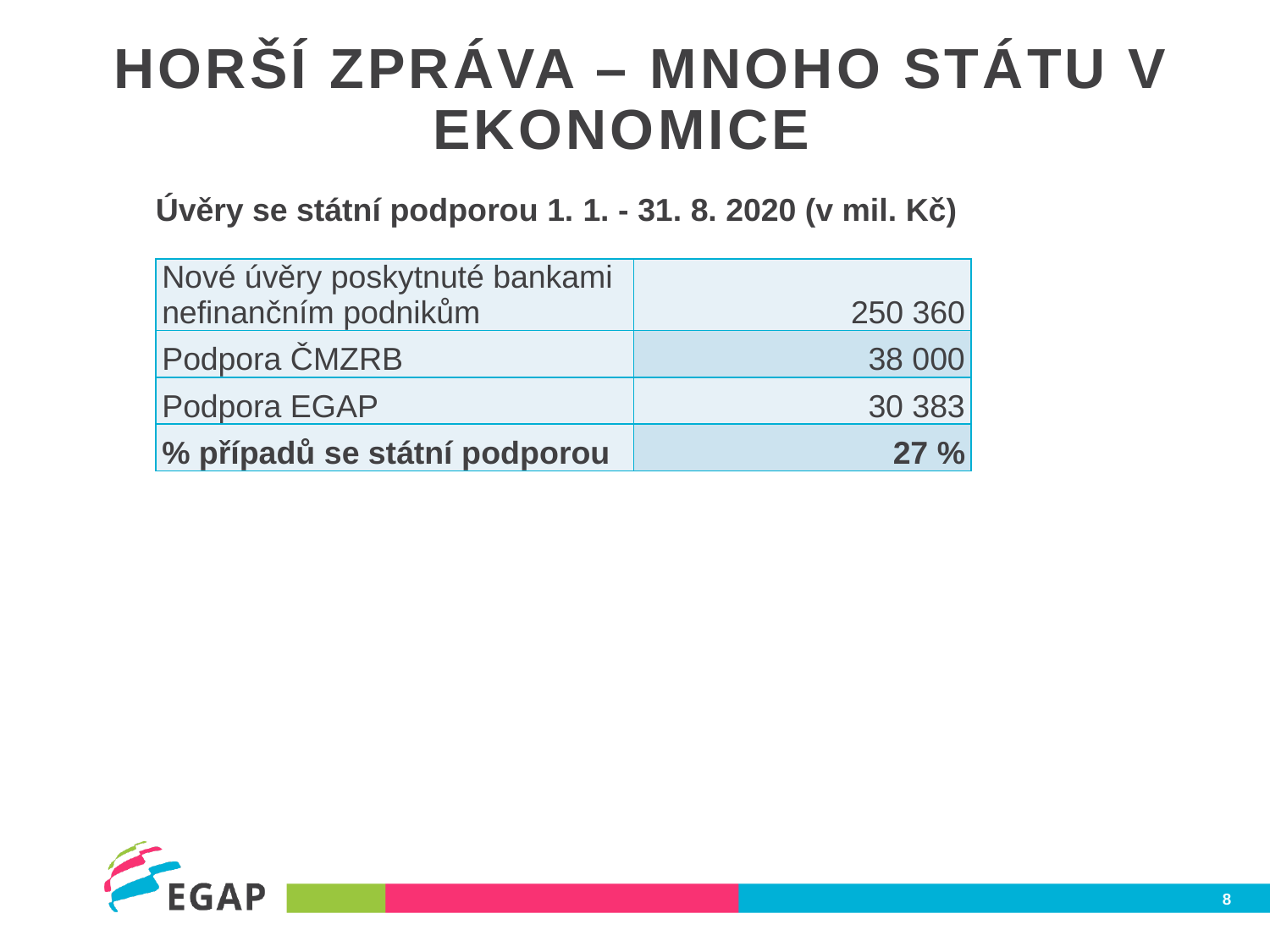

# HORŠÍ ZPRÁVA – MNOHO státu v EKONOMICE

Úvěry se státní podporou 1. 1. - 31. 8. 2020 (v mil. Kč)
| Nové úvěry poskytnuté bankami nefinančním podnikům | 250 360 |
| --- | --- |
| Podpora ČMZRB | 38 000 |
| Podpora EGAP | 30 383 |
| % případů se státní podporou | 27 % |